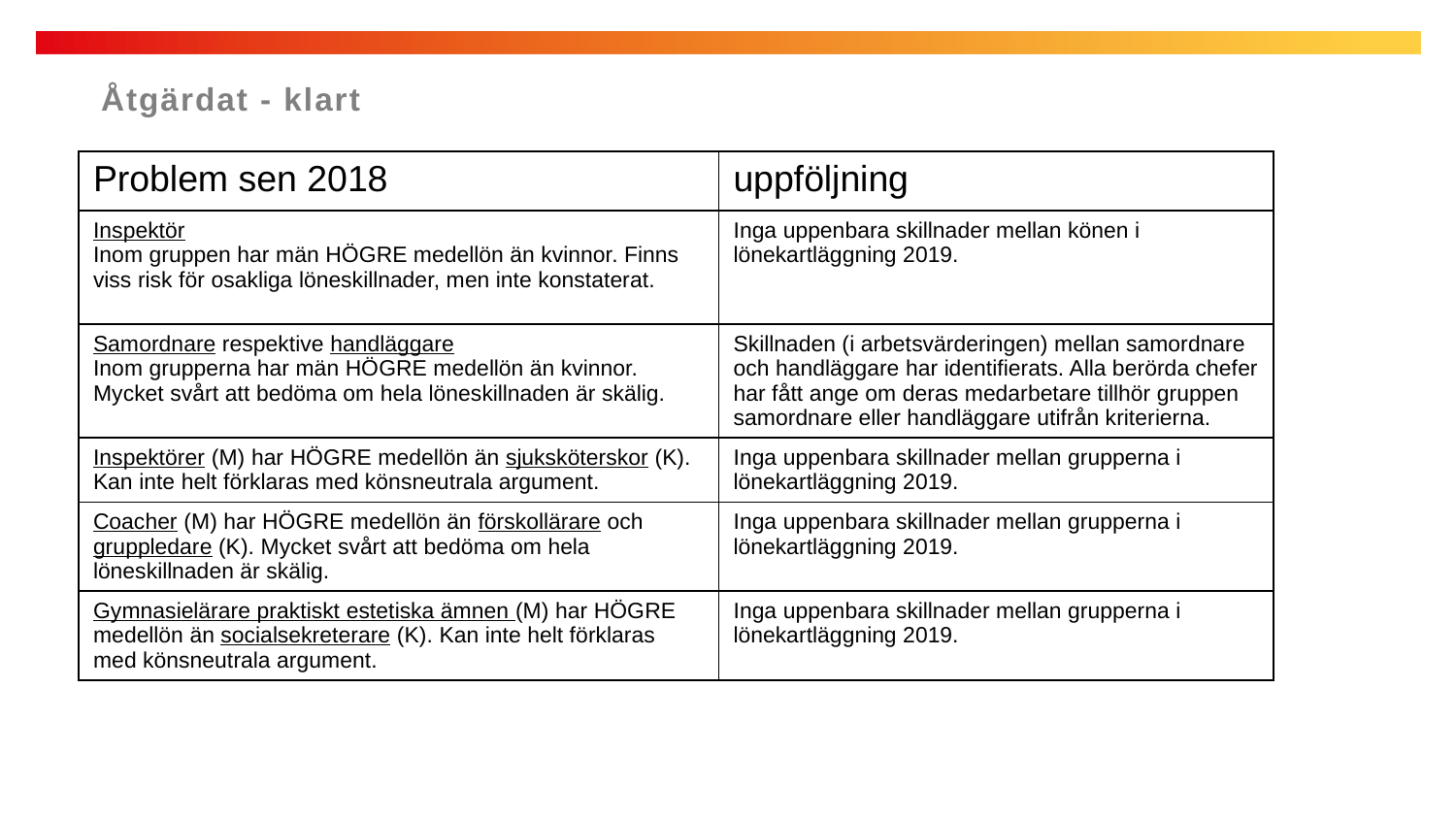

Åtgärdat - klart
| Problem sen 2018 | uppföljning |
| --- | --- |
| Inspektör Inom gruppen har män HÖGRE medellön än kvinnor. Finns viss risk för osakliga löneskillnader, men inte konstaterat. | Inga uppenbara skillnader mellan könen i lönekartläggning 2019. |
| Samordnare respektive handläggare Inom grupperna har män HÖGRE medellön än kvinnor. Mycket svårt att bedöma om hela löneskillnaden är skälig. | Skillnaden (i arbetsvärderingen) mellan samordnare och handläggare har identifierats. Alla berörda chefer har fått ange om deras medarbetare tillhör gruppen samordnare eller handläggare utifrån kriterierna. |
| Inspektörer (M) har HÖGRE medellön än sjuksköterskor (K). Kan inte helt förklaras med könsneutrala argument. | Inga uppenbara skillnader mellan grupperna i lönekartläggning 2019. |
| Coacher (M) har HÖGRE medellön än förskollärare och gruppledare (K). Mycket svårt att bedöma om hela löneskillnaden är skälig. | Inga uppenbara skillnader mellan grupperna i lönekartläggning 2019. |
| Gymnasielärare praktiskt estetiska ämnen (M) har HÖGRE medellön än socialsekreterare (K). Kan inte helt förklaras med könsneutrala argument. | Inga uppenbara skillnader mellan grupperna i lönekartläggning 2019. |